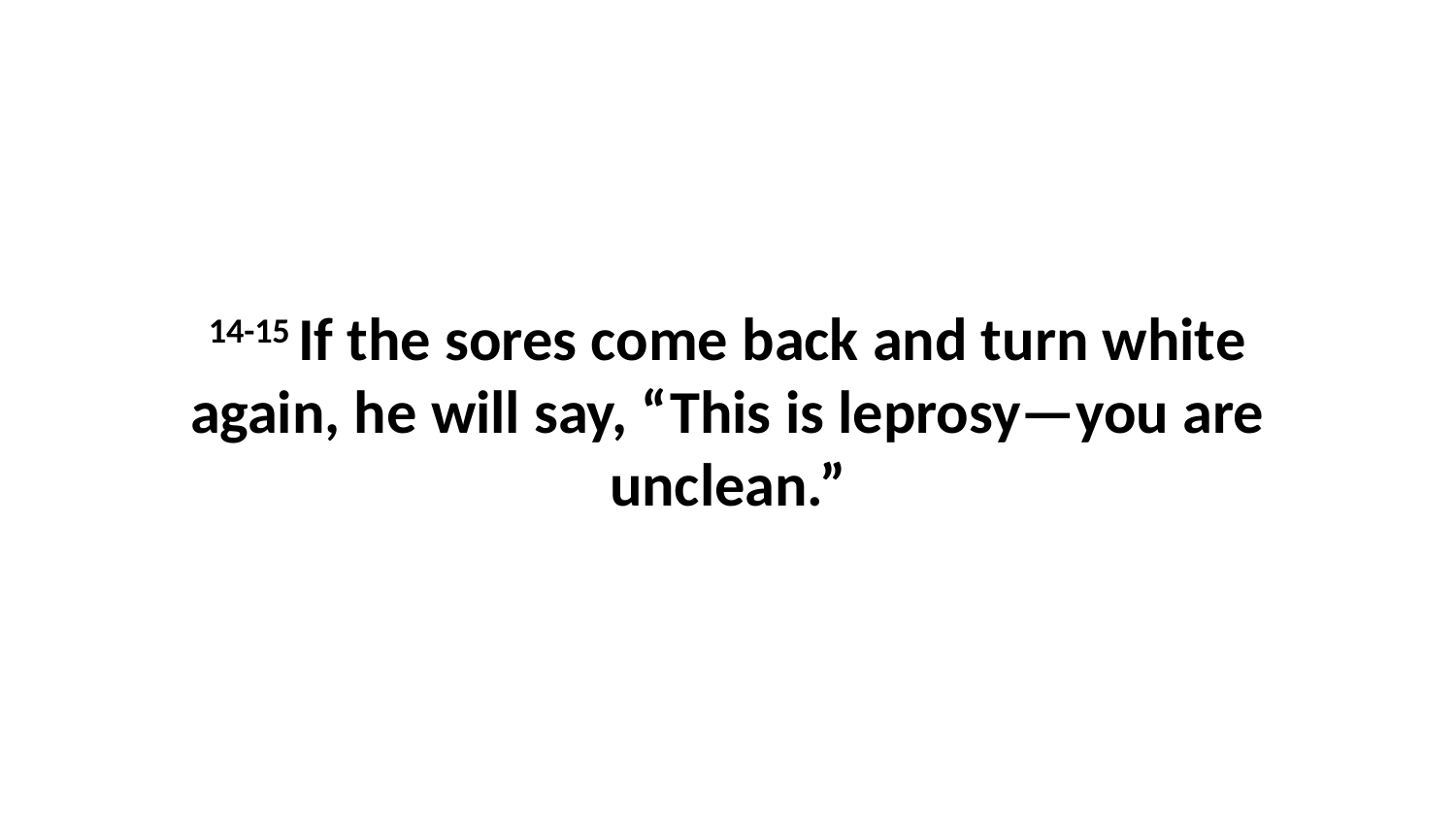

14-15 If the sores come back and turn white again, he will say, “This is leprosy—you are unclean.”